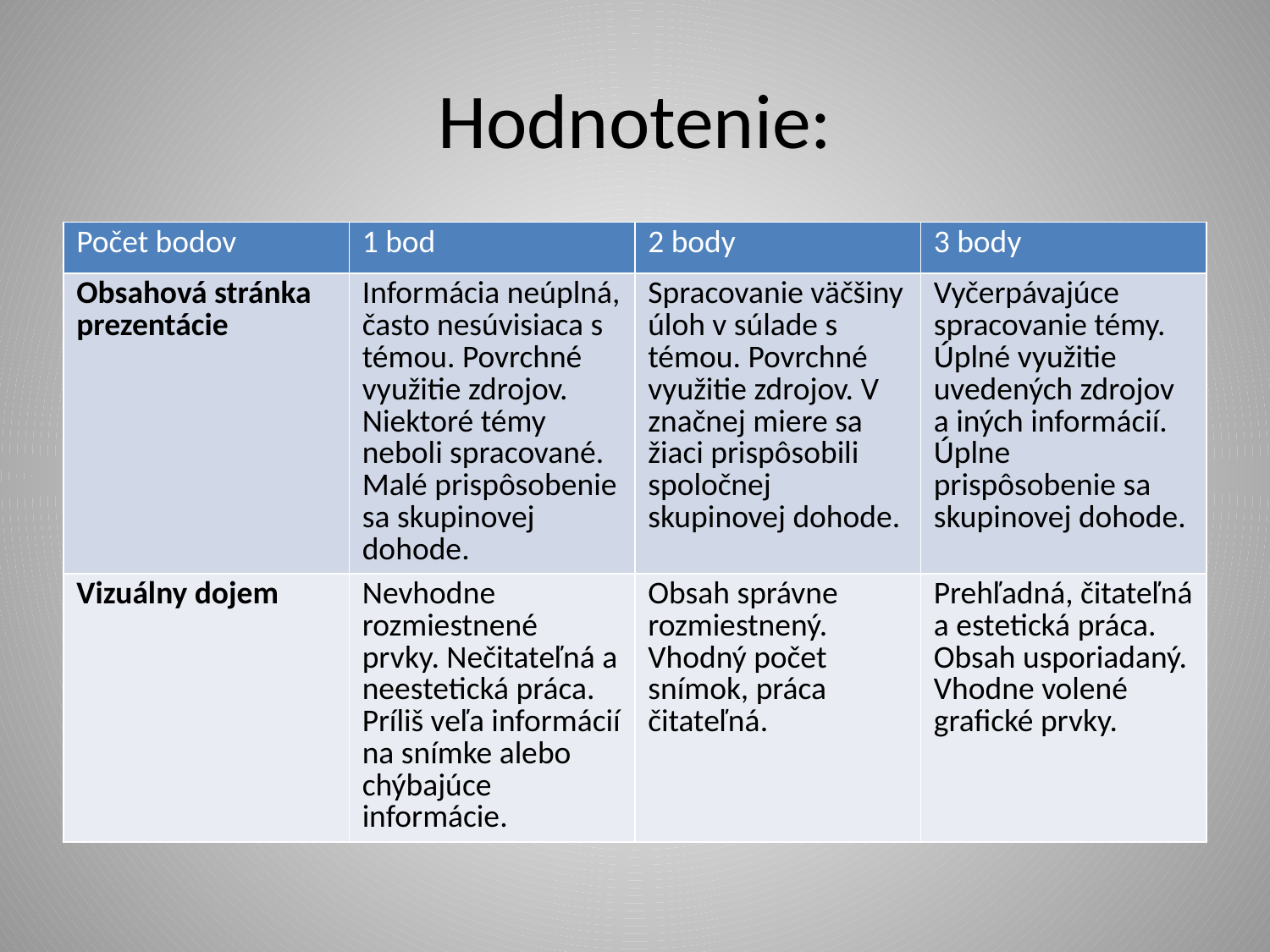

# Hodnotenie:
| Počet bodov | 1 bod | 2 body | 3 body |
| --- | --- | --- | --- |
| Obsahová stránka prezentácie | Informácia neúplná, často nesúvisiaca s témou. Povrchné využitie zdrojov. Niektoré témy neboli spracované. Malé prispôsobenie sa skupinovej dohode. | Spracovanie väčšiny úloh v súlade s témou. Povrchné využitie zdrojov. V značnej miere sa žiaci prispôsobili spoločnej skupinovej dohode. | Vyčerpávajúce spracovanie témy. Úplné využitie uvedených zdrojov a iných informácií. Úplne prispôsobenie sa skupinovej dohode. |
| Vizuálny dojem | Nevhodne rozmiestnené prvky. Nečitateľná a neestetická práca. Príliš veľa informácií na snímke alebo chýbajúce informácie. | Obsah správne rozmiestnený. Vhodný počet snímok, práca čitateľná. | Prehľadná, čitateľná a estetická práca. Obsah usporiadaný. Vhodne volené grafické prvky. |